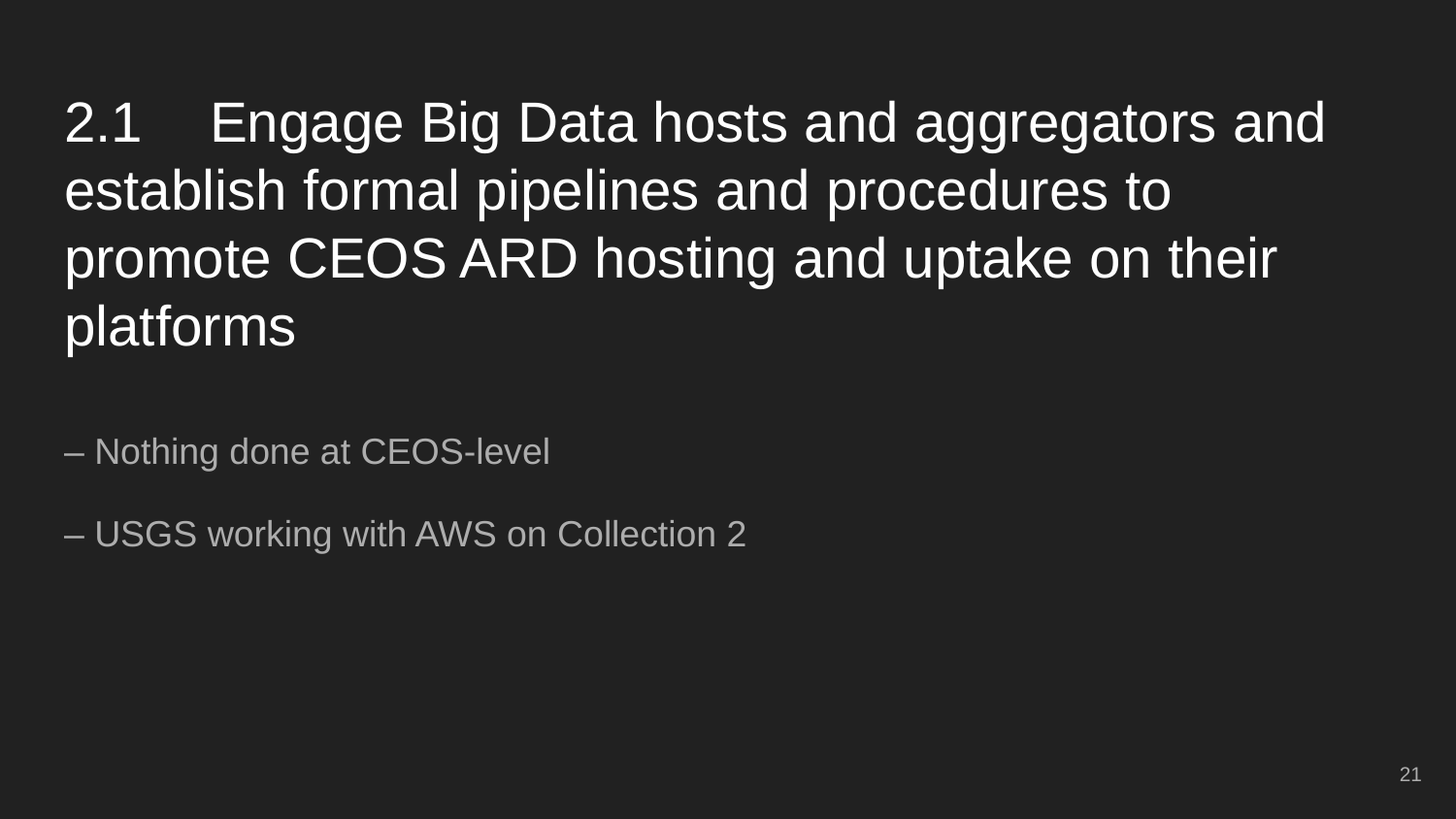

# 2.1	Engage Big Data hosts and aggregators and establish formal pipelines and procedures to promote CEOS ARD hosting and uptake on their platforms
– Nothing done at CEOS-level
– USGS working with AWS on Collection 2

21